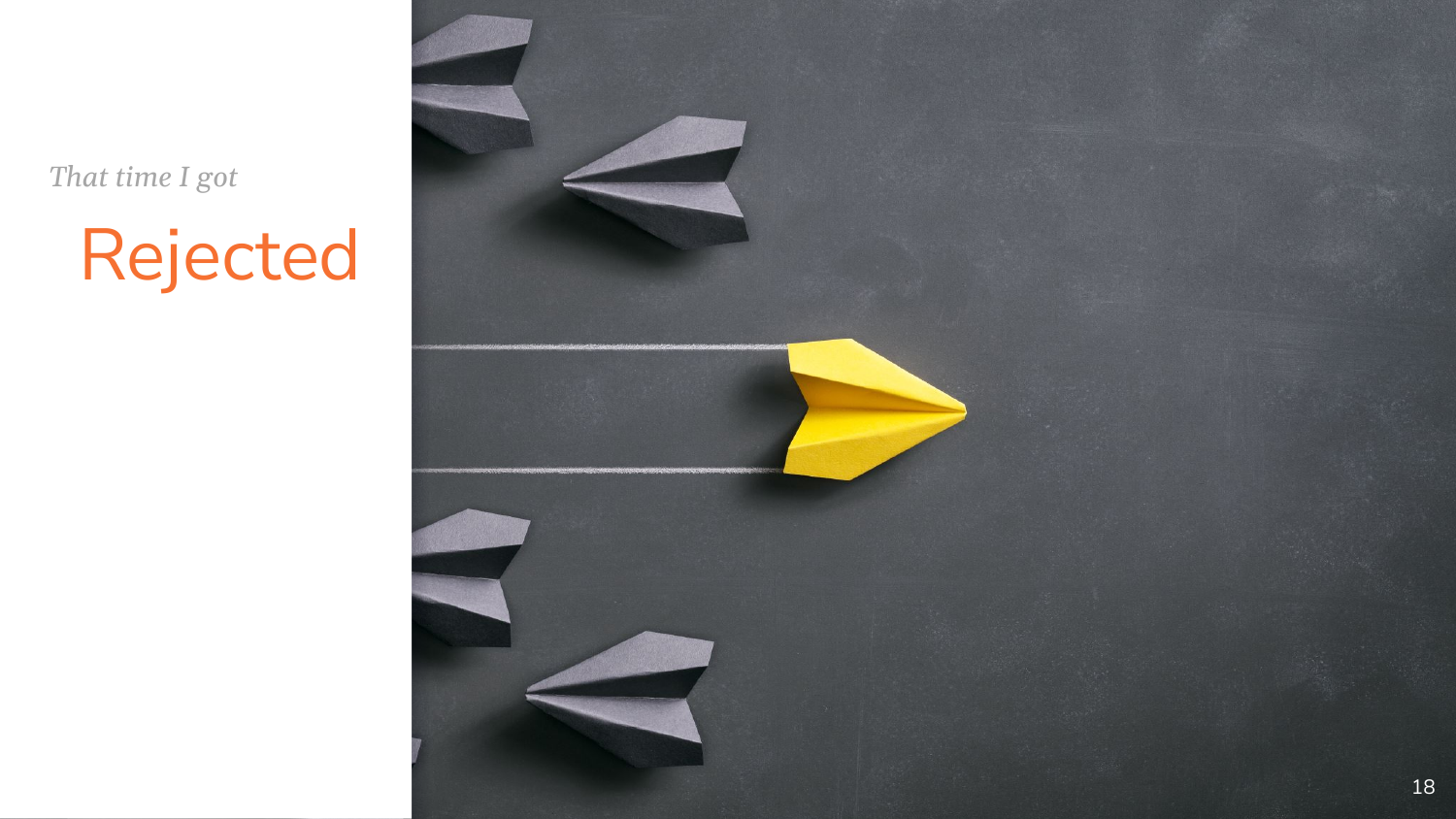

That time I got
# Rejected
18